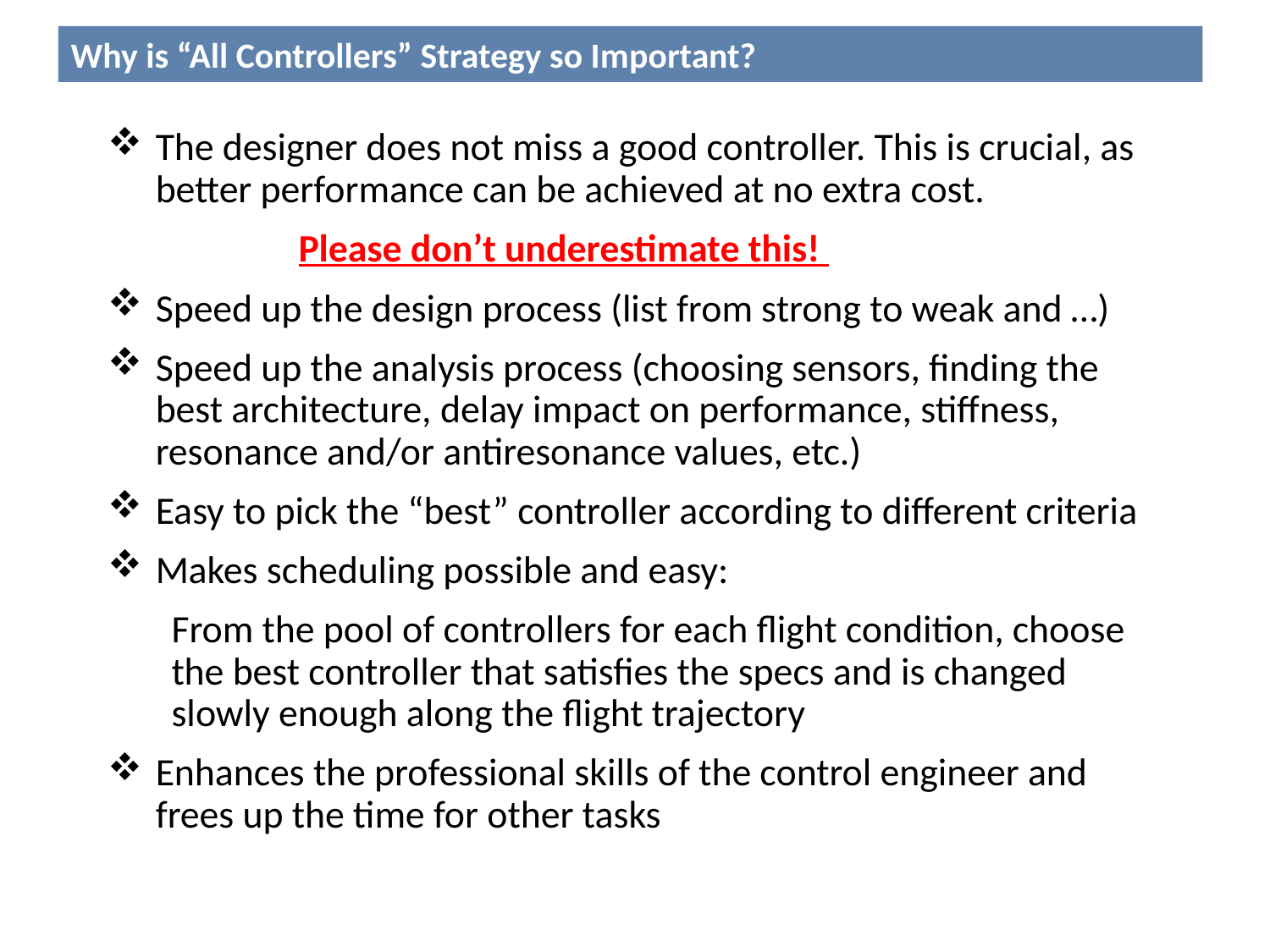

Why is “All Controllers” Strategy so Important?
The designer does not miss a good controller. This is crucial, as better performance can be achieved at no extra cost.
Please don’t underestimate this!
Speed up the design process (list from strong to weak and …)
Speed up the analysis process (choosing sensors, finding the best architecture, delay impact on performance, stiffness, resonance and/or antiresonance values, etc.)
Easy to pick the “best” controller according to different criteria
Makes scheduling possible and easy:
From the pool of controllers for each flight condition, choose the best controller that satisfies the specs and is changed slowly enough along the flight trajectory
Enhances the professional skills of the control engineer and frees up the time for other tasks